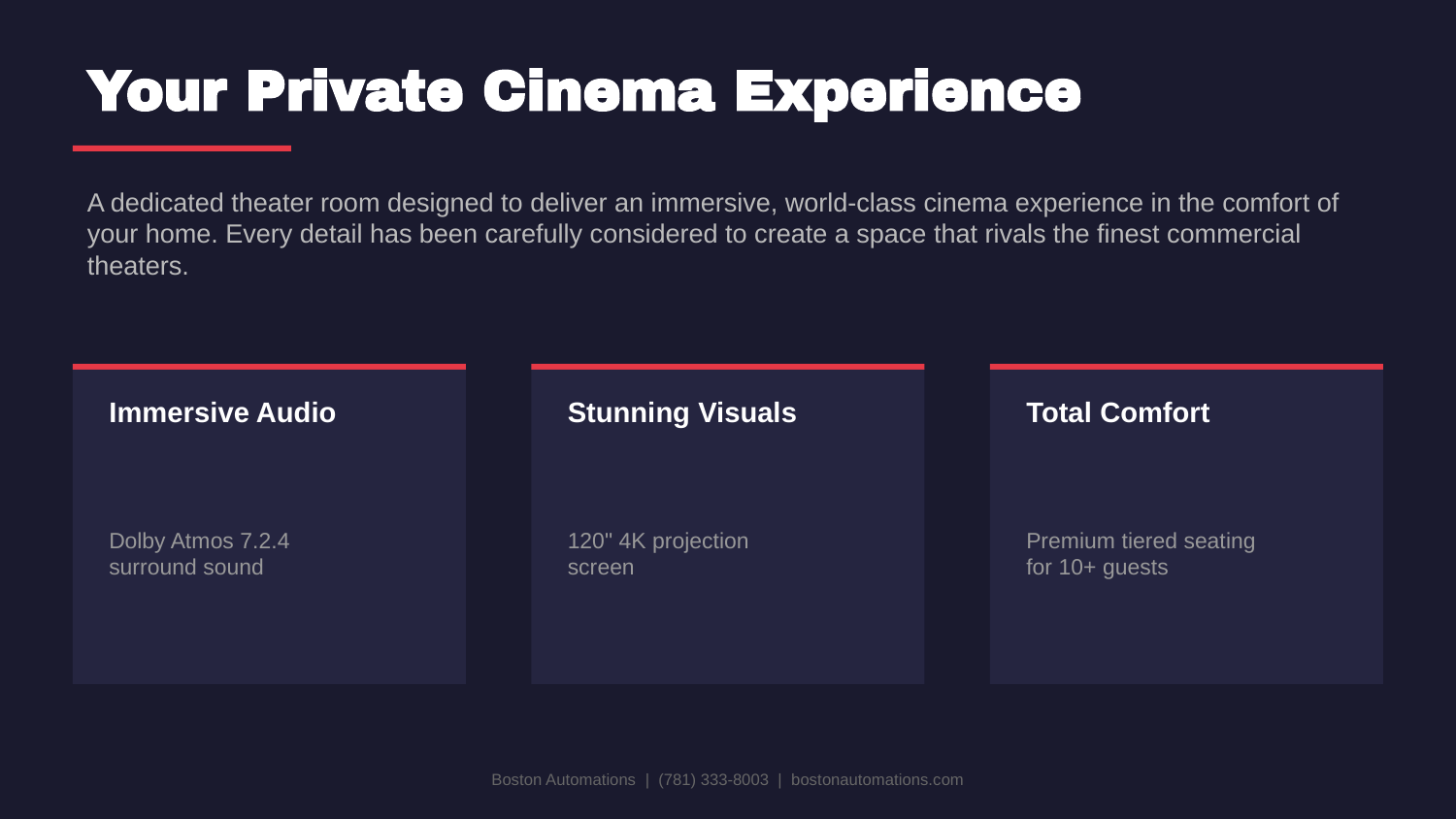

Your Private Cinema Experience

A dedicated theater room designed to deliver an immersive, world-class cinema experience in the comfort of your home. Every detail has been carefully considered to create a space that rivals the finest commercial theaters.

Immersive Audio
Stunning Visuals
Total Comfort
Dolby Atmos 7.2.4
surround sound
120" 4K projection
screen
Premium tiered seating
for 10+ guests
Boston Automations  |  (781) 333-8003  |  bostonautomations.com